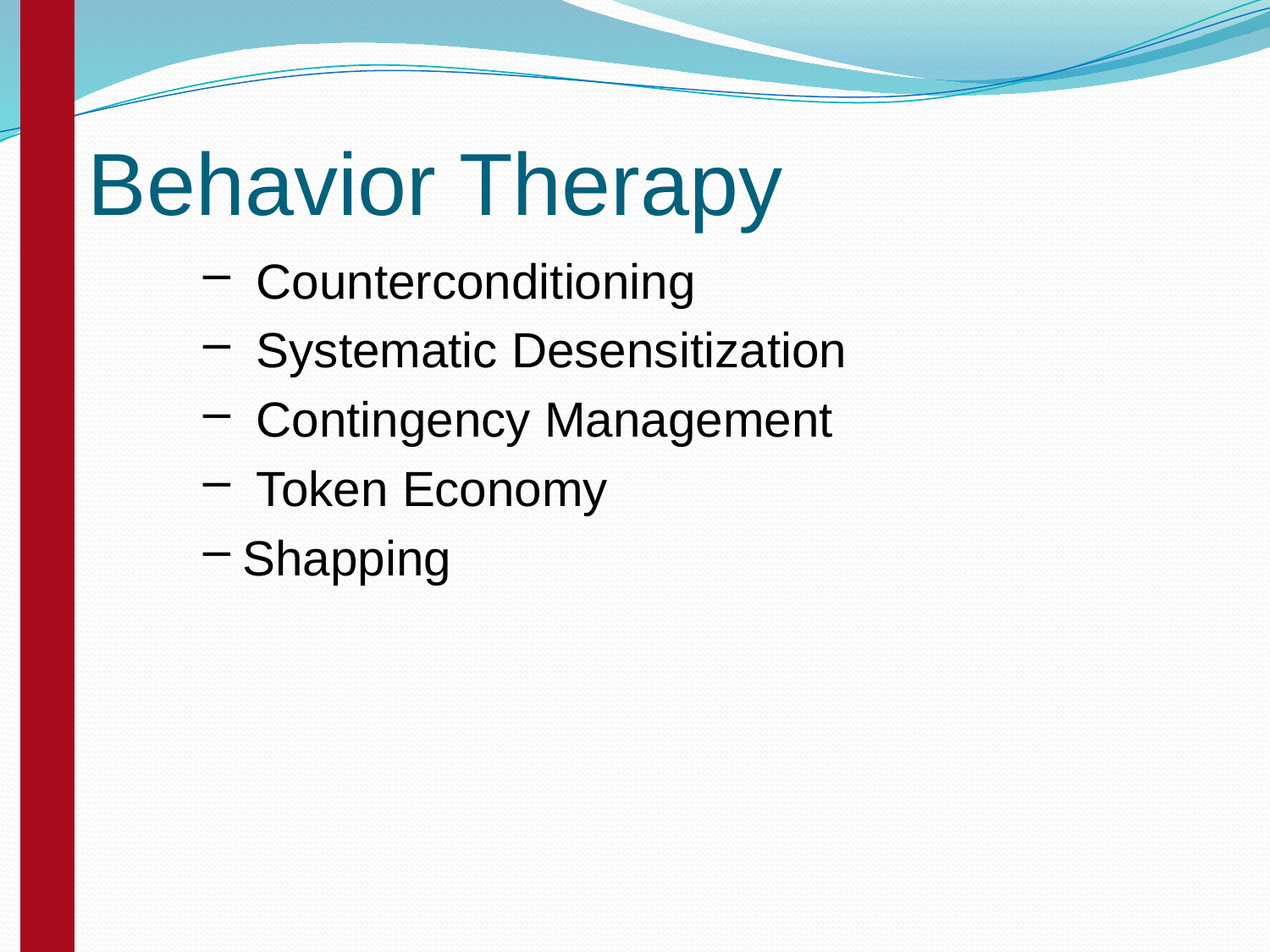

# Behavior Therapy

 Counterconditioning
 Systematic Desensitization
 Contingency Management
 Token Economy
Shapping